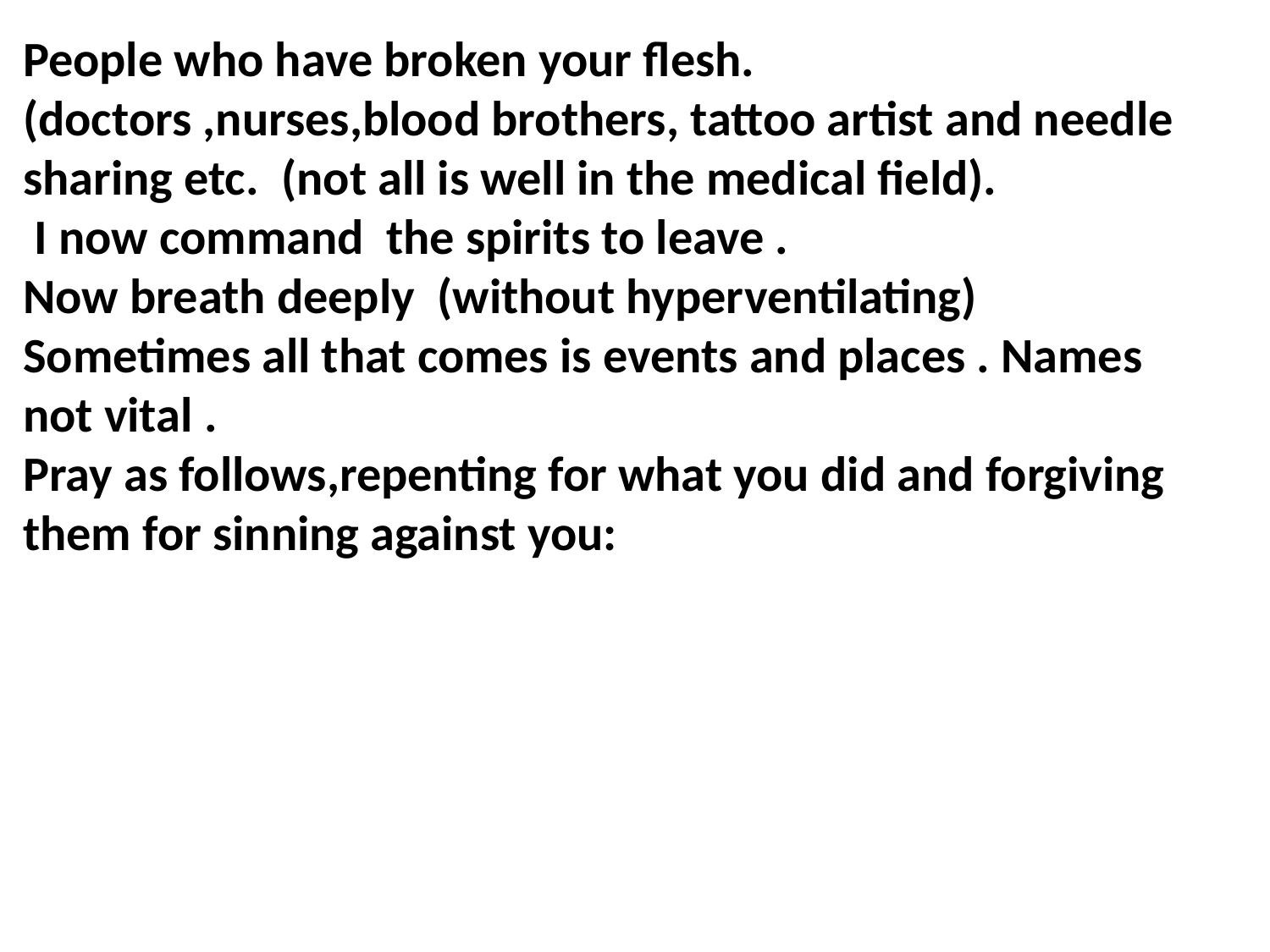

People who have broken your flesh.(doctors ,nurses,blood brothers, tattoo artist and needle sharing etc.  (not all is well in the medical field).
 I now command  the spirits to leave .                              Now breath deeply  (without hyperventilating)
Sometimes all that comes is events and places . Names not vital .
Pray as follows,repenting for what you did and forgiving them for sinning against you: